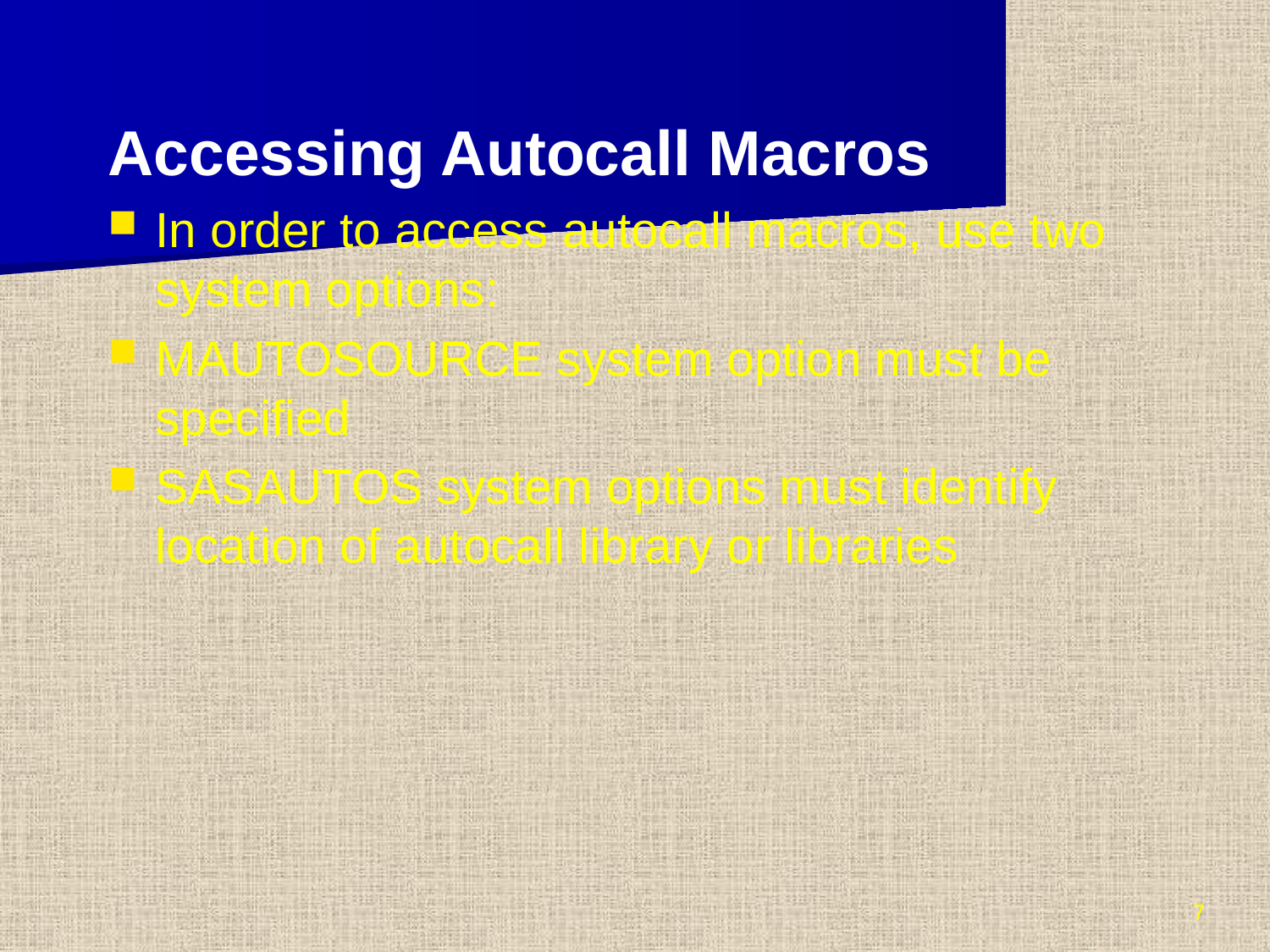

Accessing Autocall Macros
In order to access autocall macros, use two system options:
MAUTOSOURCE system option must be specified
SASAUTOS system options must identify location of autocall library or libraries

7